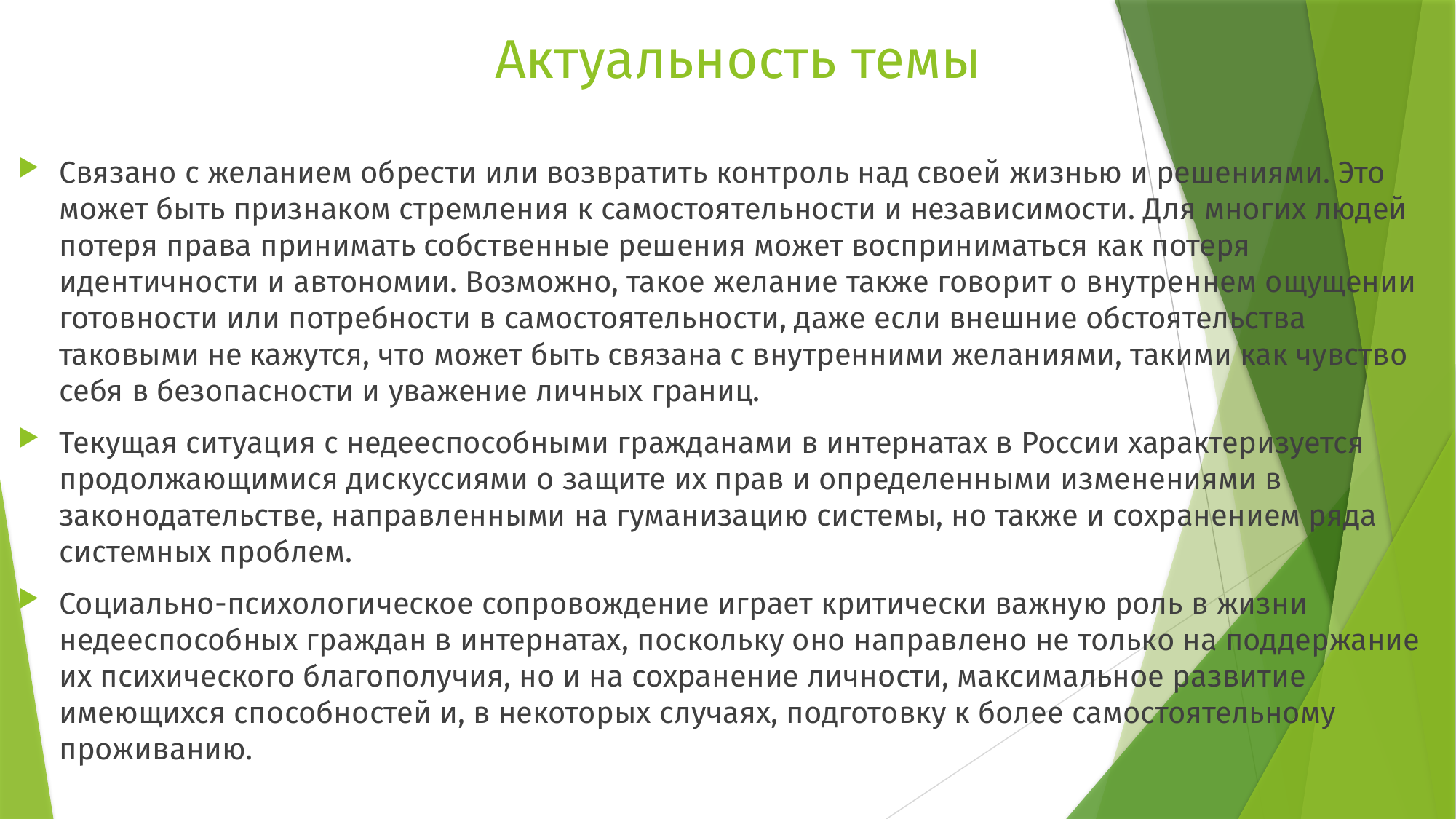

# Актуальность темы
Связано с желанием обрести или возвратить контроль над своей жизнью и решениями. Это может быть признаком стремления к самостоятельности и независимости. Для многих людей потеря права принимать собственные решения может восприниматься как потеря идентичности и автономии. Возможно, такое желание также говорит о внутреннем ощущении готовности или потребности в самостоятельности, даже если внешние обстоятельства таковыми не кажутся, что может быть связана с внутренними желаниями, такими как чувство себя в безопасности и уважение личных границ.
Текущая ситуация с недееспособными гражданами в интернатах в России характеризуется продолжающимися дискуссиями о защите их прав и определенными изменениями в законодательстве, направленными на гуманизацию системы, но также и сохранением ряда системных проблем.
Социально-психологическое сопровождение играет критически важную роль в жизни недееспособных граждан в интернатах, поскольку оно направлено не только на поддержание их психического благополучия, но и на сохранение личности, максимальное развитие имеющихся способностей и, в некоторых случаях, подготовку к более самостоятельному проживанию.